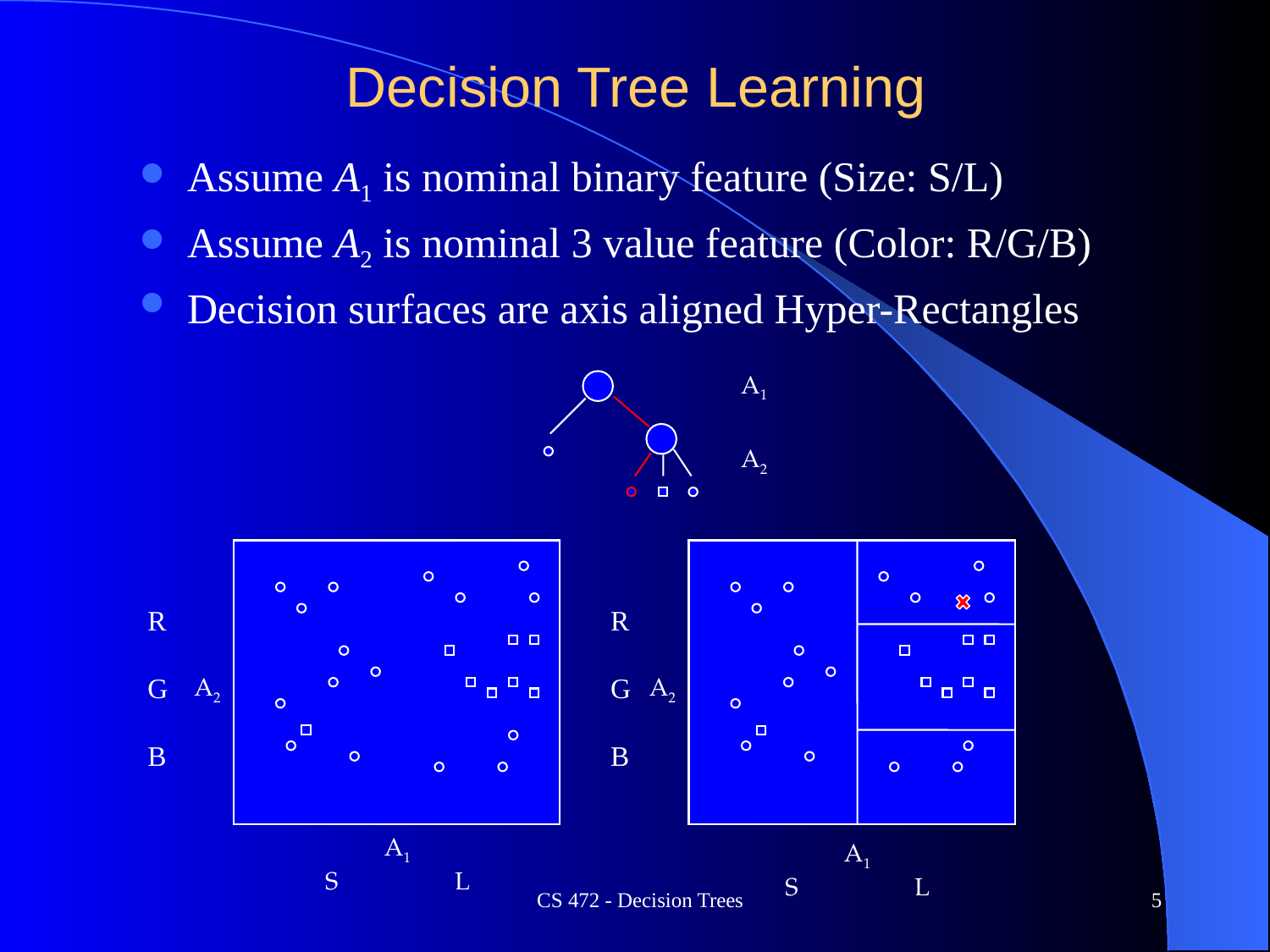

# Decision Tree Learning
Assume A1 is nominal binary feature (Size: S/L)
Assume A2 is nominal 3 value feature (Color: R/G/B)
Decision surfaces are axis aligned Hyper-Rectangles
A1

A2

R

G

B
R

G

B

A2
A2

A1
S                   L
A1
S                   L
CS 472 - Decision Trees
5